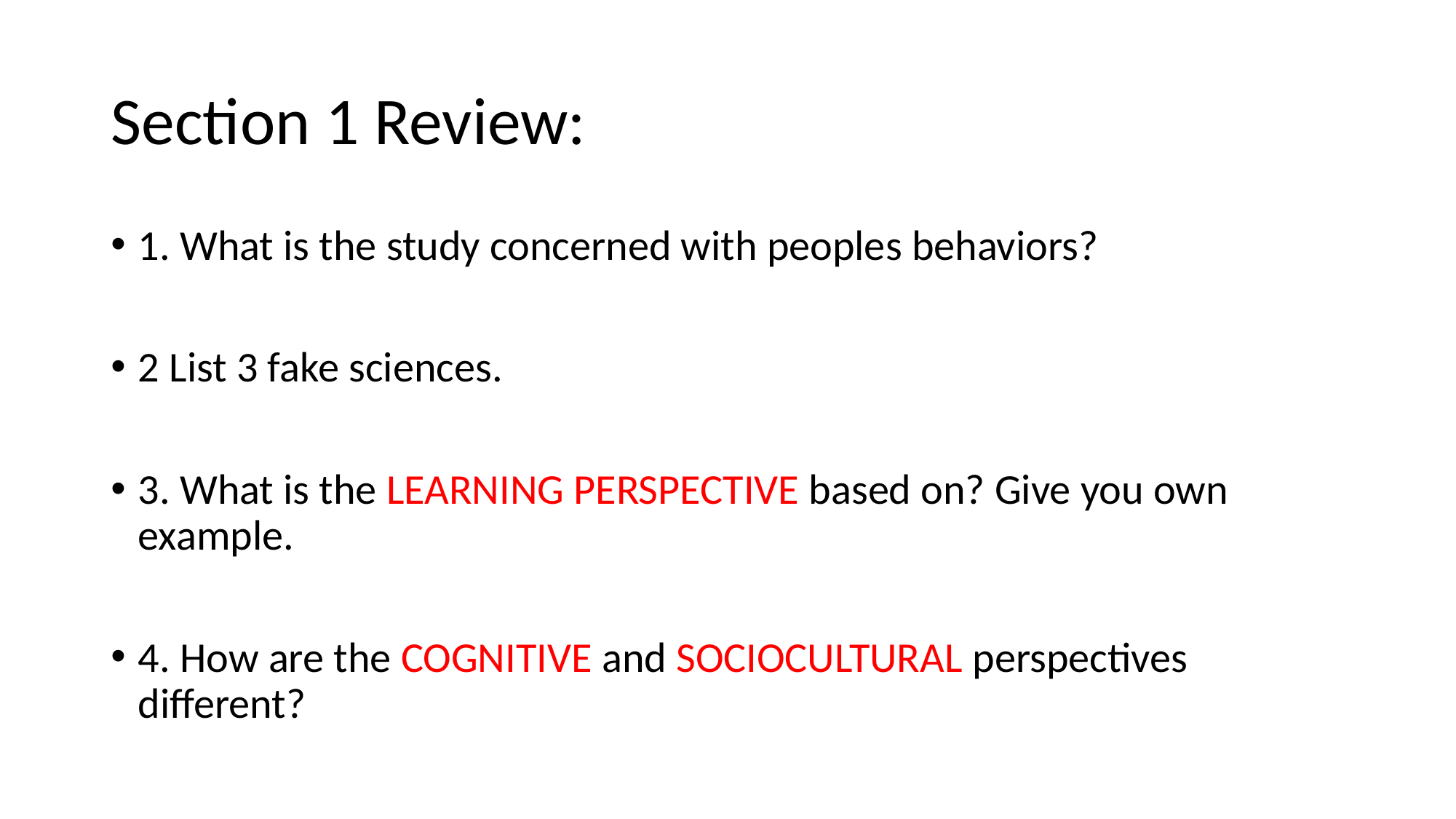

# Section 1 Review:
1. What is the study concerned with peoples behaviors?

2 List 3 fake sciences.

3. What is the LEARNING PERSPECTIVE based on? Give you own example.

4. How are the COGNITIVE and SOCIOCULTURAL perspectives different?